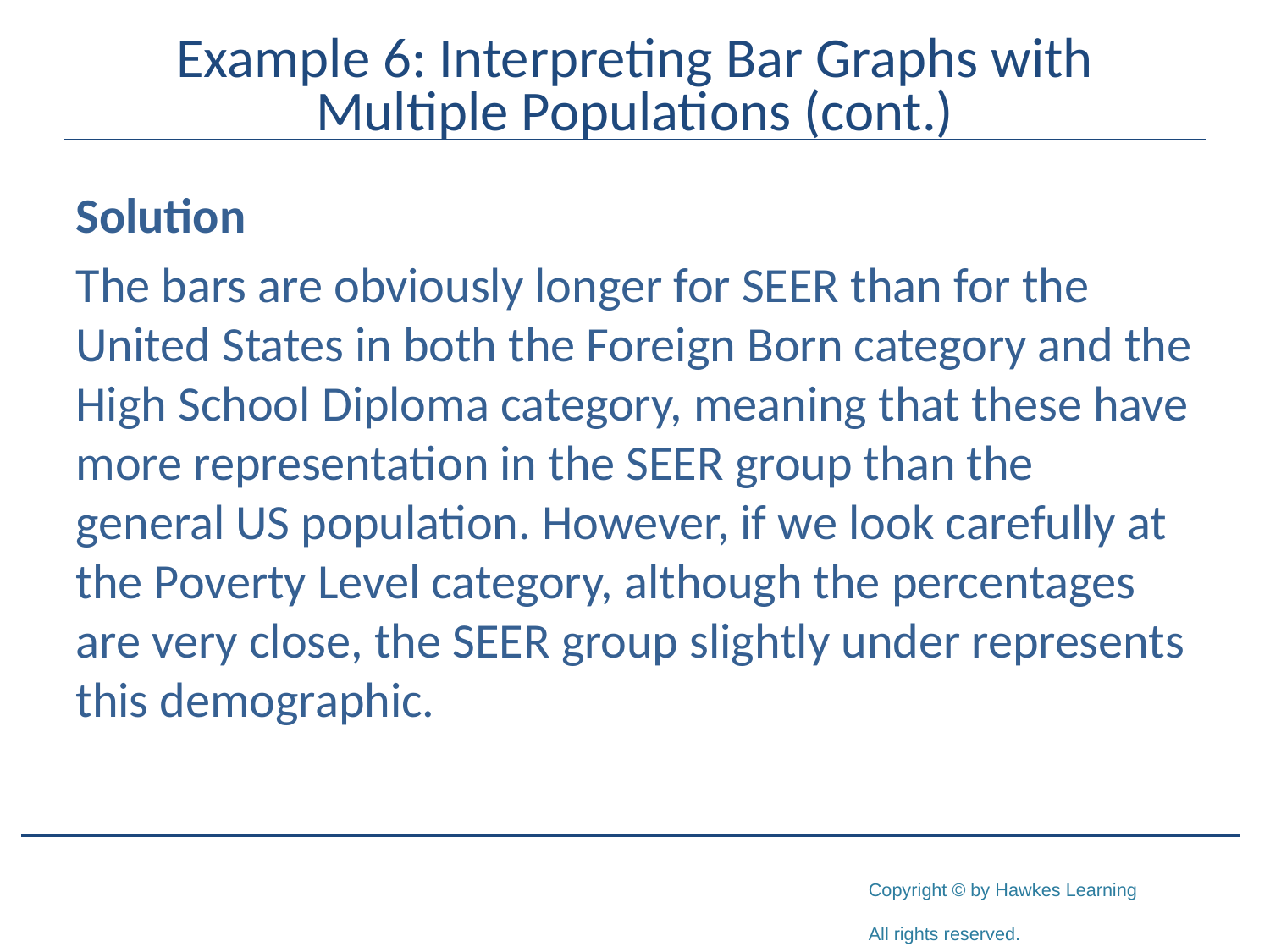

# Example 6: Interpreting Bar Graphs with Multiple Populations (cont.)
Solution
The bars are obviously longer for SEER than for the United States in both the Foreign Born category and the High School Diploma category, meaning that these have more representation in the SEER group than the general US population. However, if we look carefully at the Poverty Level category, although the percentages are very close, the SEER group slightly under represents this demographic.